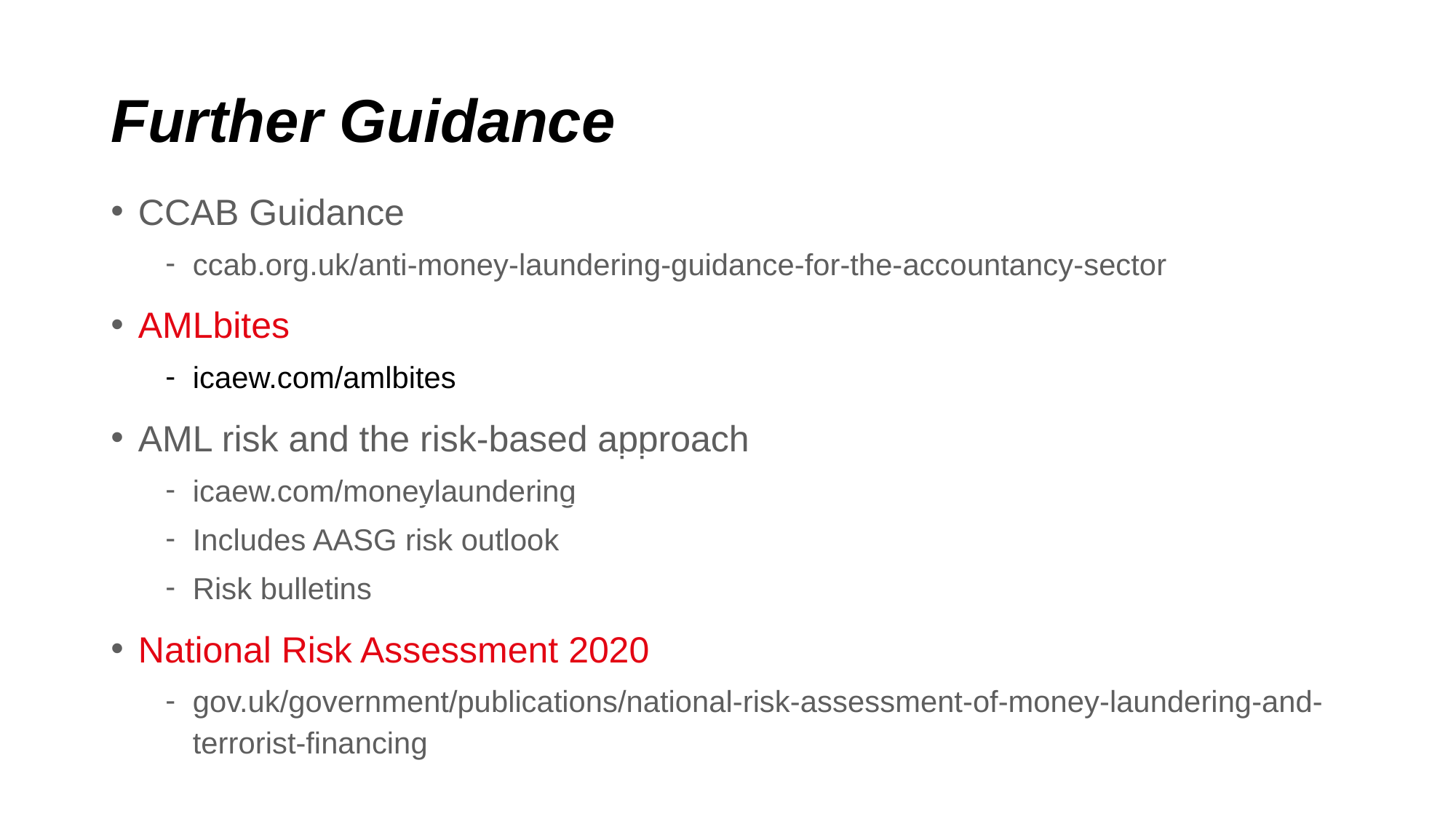

# Further Guidance
CCAB Guidance
ccab.org.uk/anti-money-laundering-guidance-for-the-accountancy-sector
AMLbites
icaew.com/amlbites
AML risk and the risk-based approach
icaew.com/moneylaundering
Includes AASG risk outlook
Risk bulletins
National Risk Assessment 2020
gov.uk/government/publications/national-risk-assessment-of-money-laundering-and-terrorist-financing